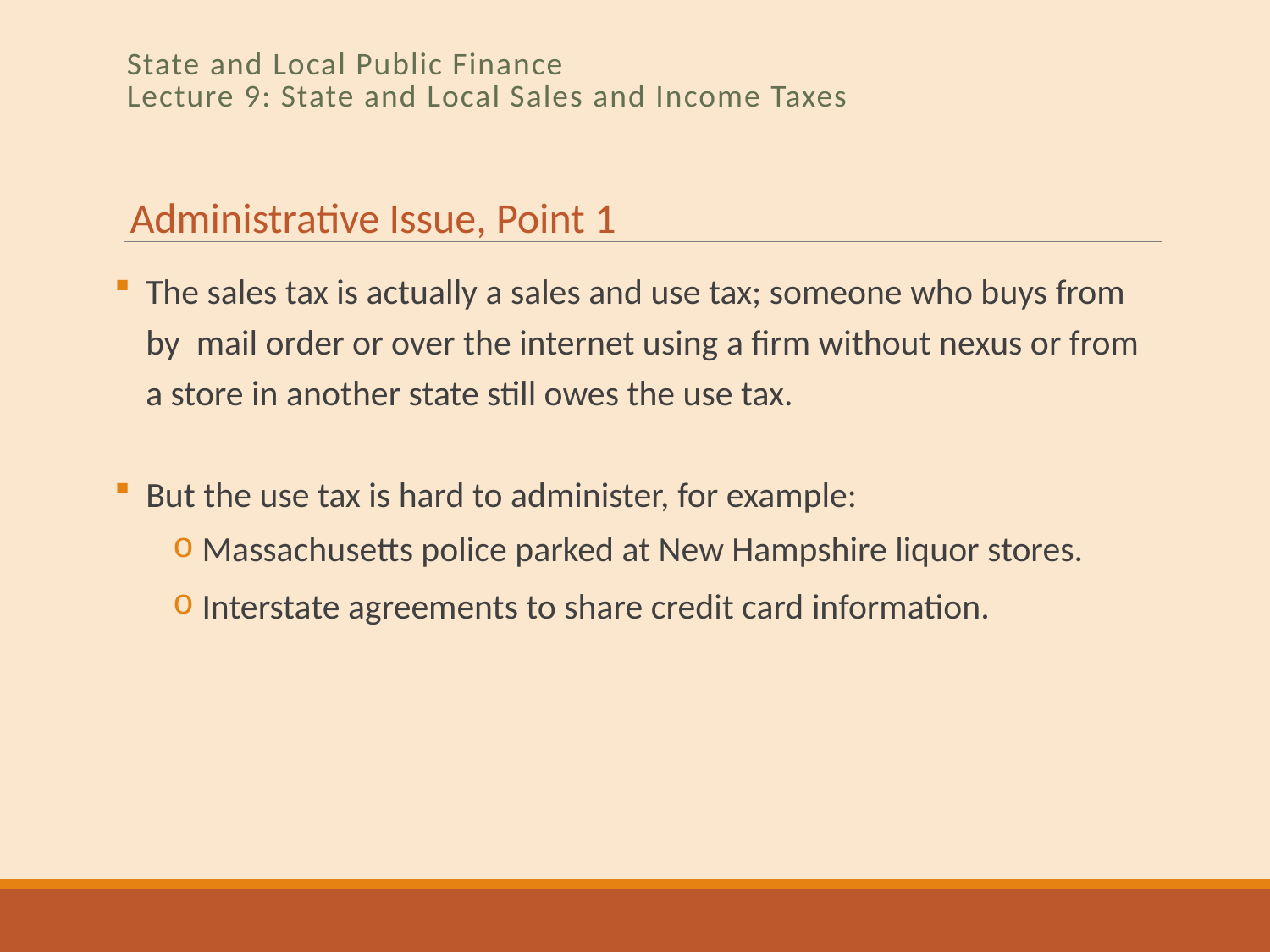

State and Local Public Finance
Lecture 9: State and Local Sales and Income Taxes
Administrative Issue, Point 1
The sales tax is actually a sales and use tax; someone who buys from by  mail order or over the internet using a firm without nexus or from a store in another state still owes the use tax.

But the use tax is hard to administer, for example:
 Massachusetts police parked at New Hampshire liquor stores.
 Interstate agreements to share credit card information.